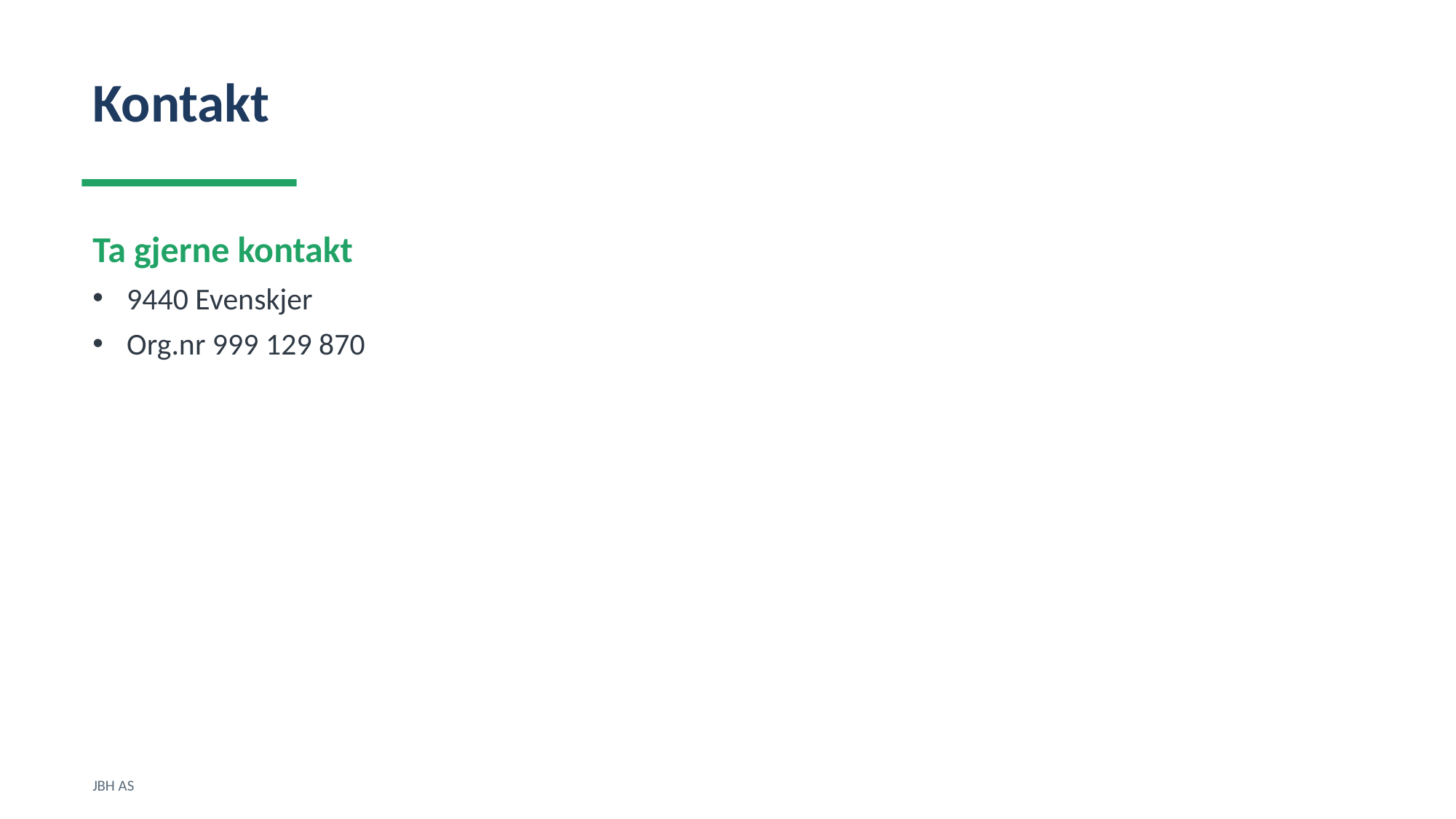

Kontakt

Ta gjerne kontakt
9440 Evenskjer
Org.nr 999 129 870
JBH AS